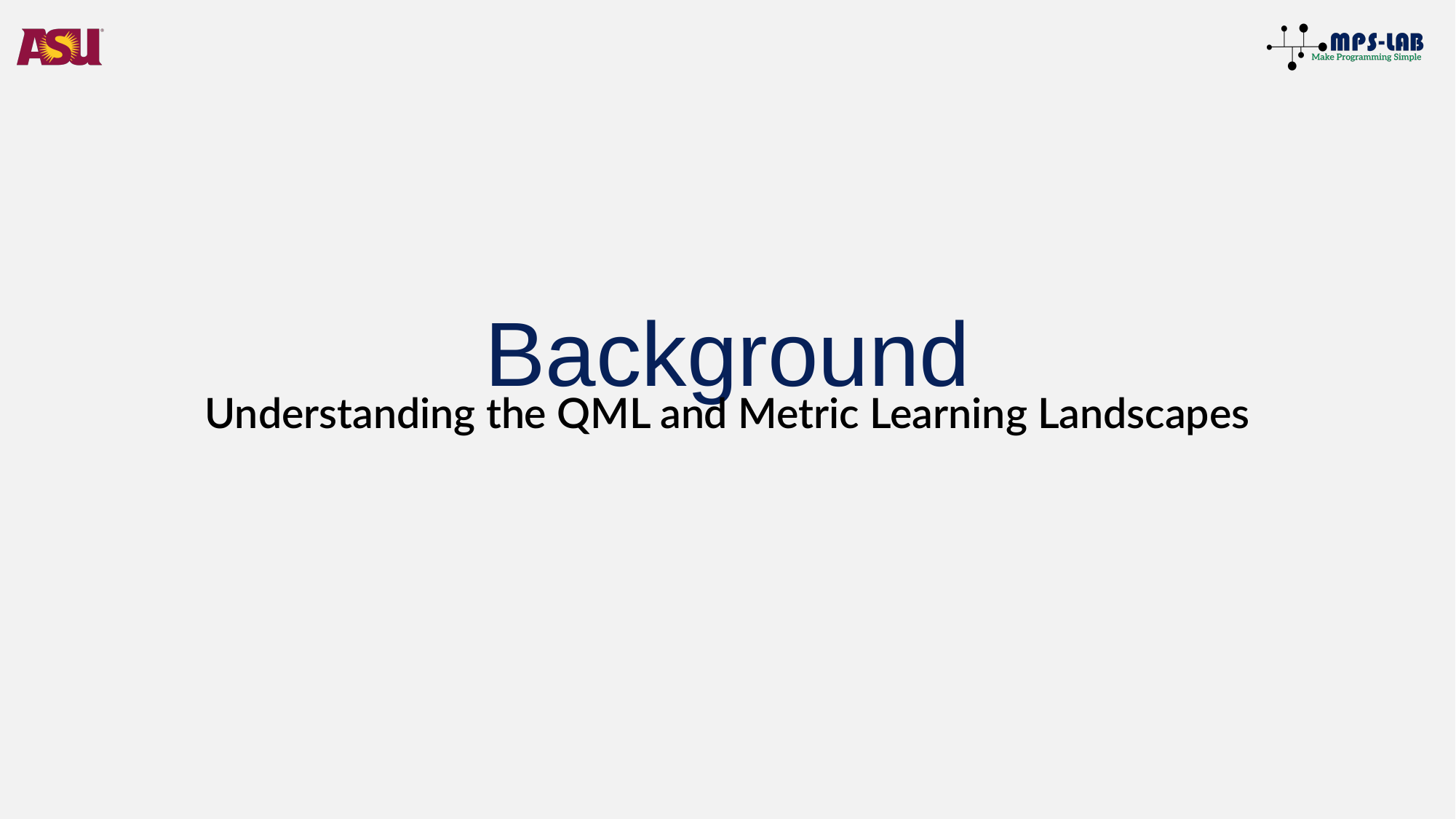

# Background
Understanding the QML and Metric Learning Landscapes